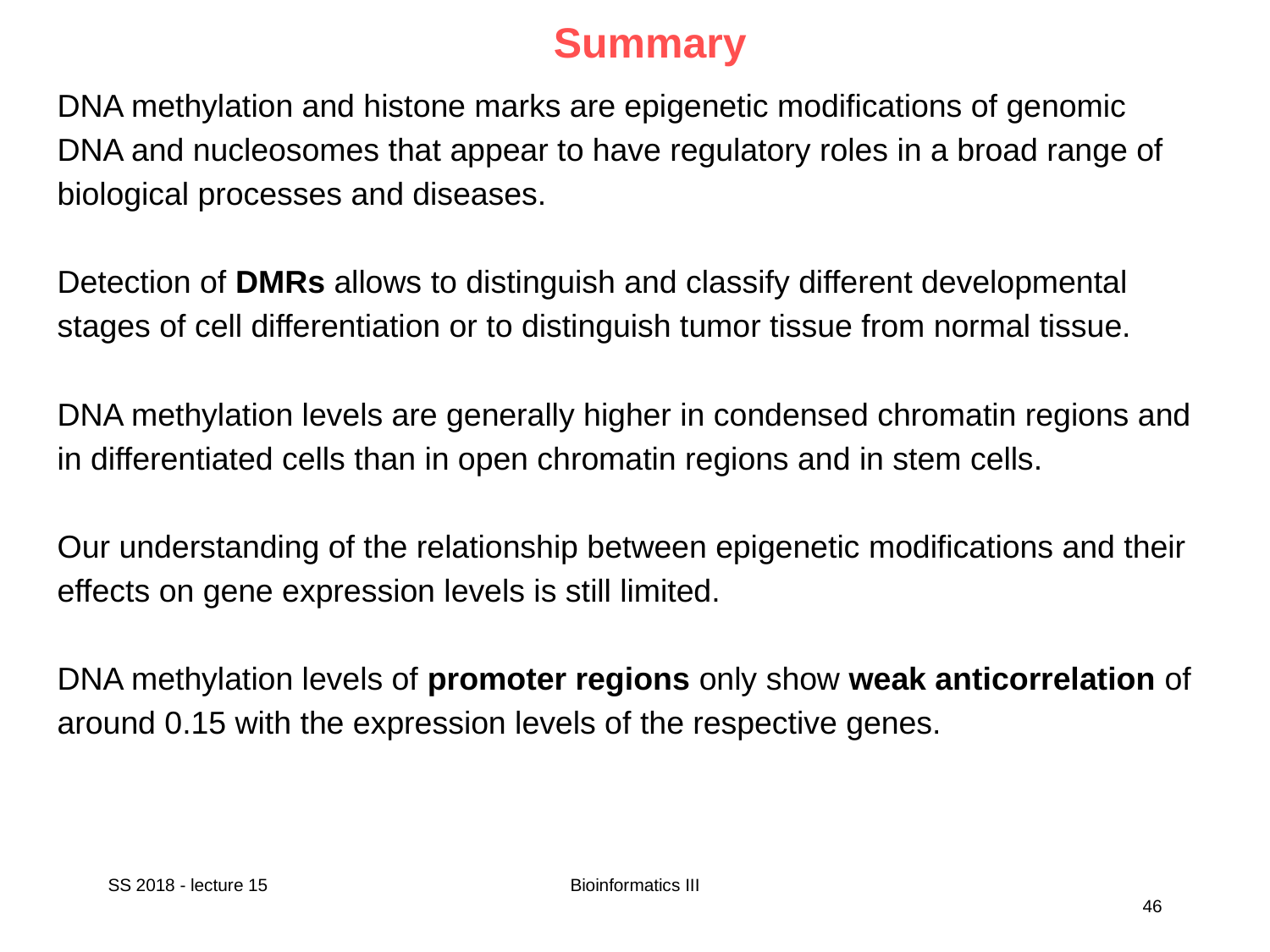

Summary
DNA methylation and histone marks are epigenetic modifications of genomic DNA and nucleosomes that appear to have regulatory roles in a broad range of biological processes and diseases.

Detection of DMRs allows to distinguish and classify different developmental stages of cell differentiation or to distinguish tumor tissue from normal tissue.

DNA methylation levels are generally higher in condensed chromatin regions and in differentiated cells than in open chromatin regions and in stem cells.

Our understanding of the relationship between epigenetic modifications and their effects on gene expression levels is still limited.

DNA methylation levels of promoter regions only show weak anticorrelation of around 0.15 with the expression levels of the respective genes.
SS 2018 - lecture 15
Bioinformatics III

46